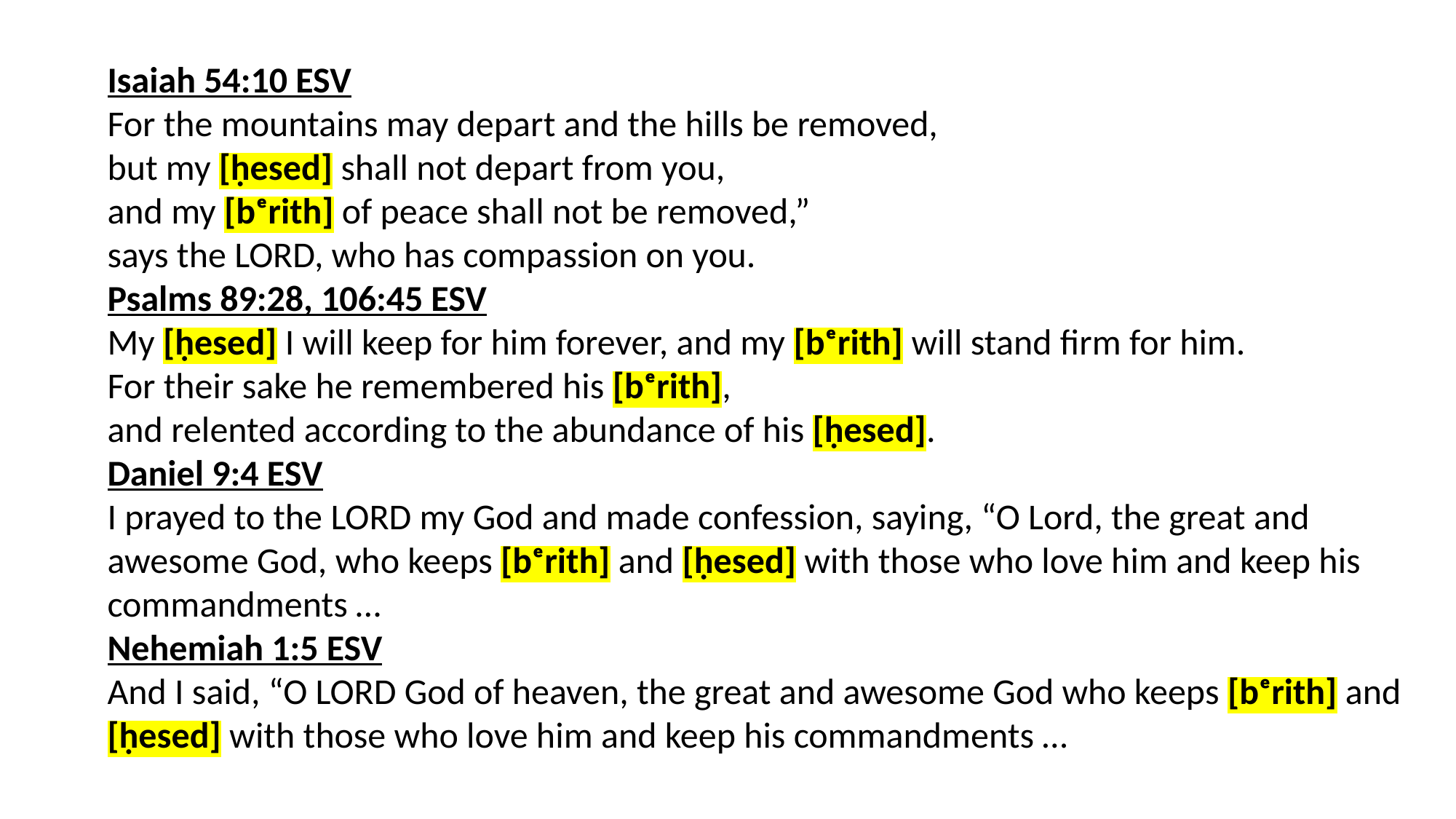

Isaiah 54:10 ESV
For the mountains may depart and the hills be removed,
but my [ḥesed] shall not depart from you,
and my [bᵉrith] of peace shall not be removed,”
says the LORD, who has compassion on you.
Psalms 89:28, 106:45 ESV
My [ḥesed] I will keep for him forever, and my [bᵉrith] will stand firm for him.
For their sake he remembered his [bᵉrith],
and relented according to the abundance of his [ḥesed].
Daniel 9:4 ESV
I prayed to the LORD my God and made confession, saying, “O Lord, the great and awesome God, who keeps [bᵉrith] and [ḥesed] with those who love him and keep his commandments …
Nehemiah 1:5 ESV
And I said, “O LORD God of heaven, the great and awesome God who keeps [bᵉrith] and [ḥesed] with those who love him and keep his commandments …